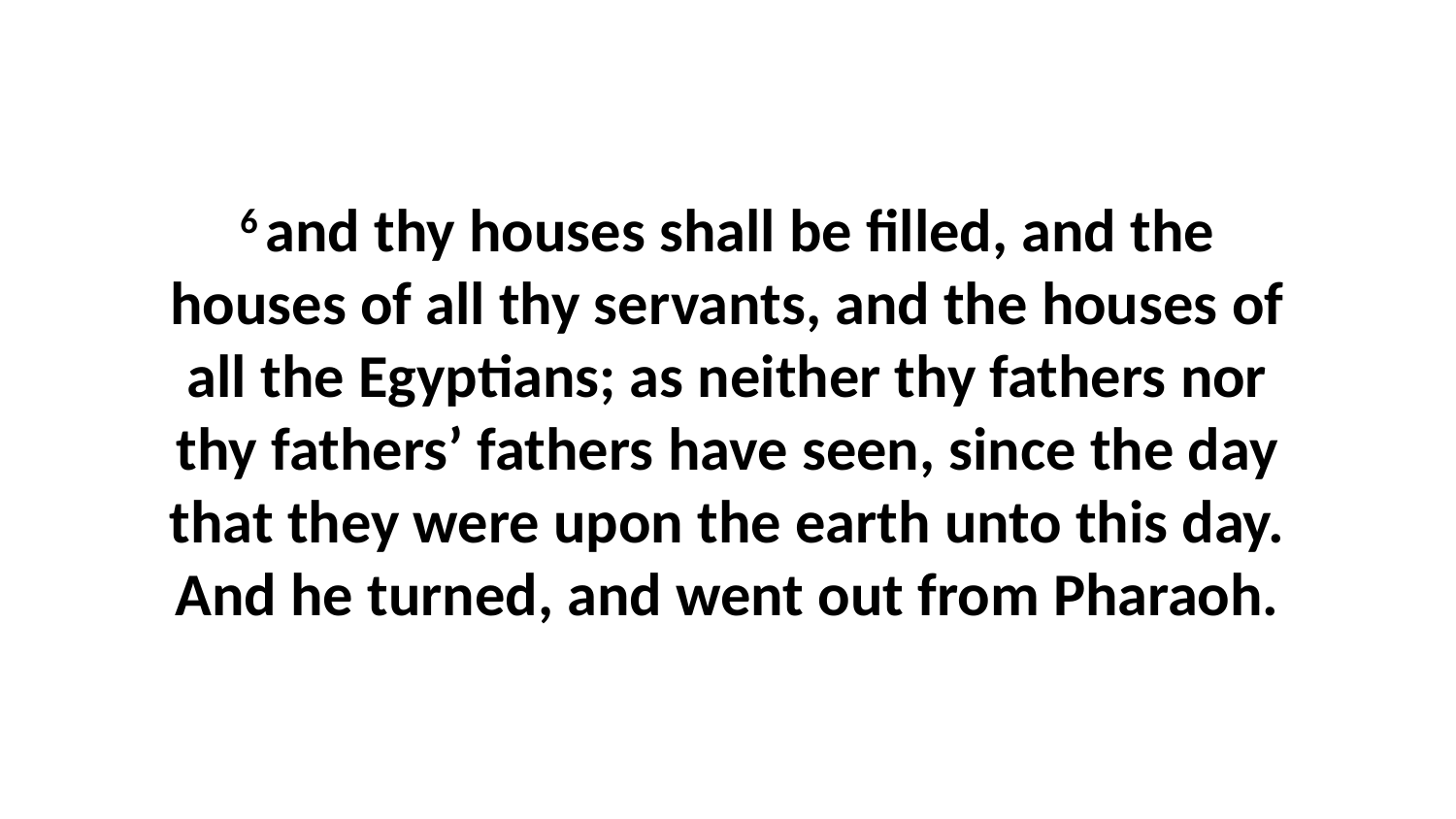

6 and thy houses shall be filled, and the houses of all thy servants, and the houses of all the Egyptians; as neither thy fathers nor thy fathers’ fathers have seen, since the day that they were upon the earth unto this day. And he turned, and went out from Pharaoh.